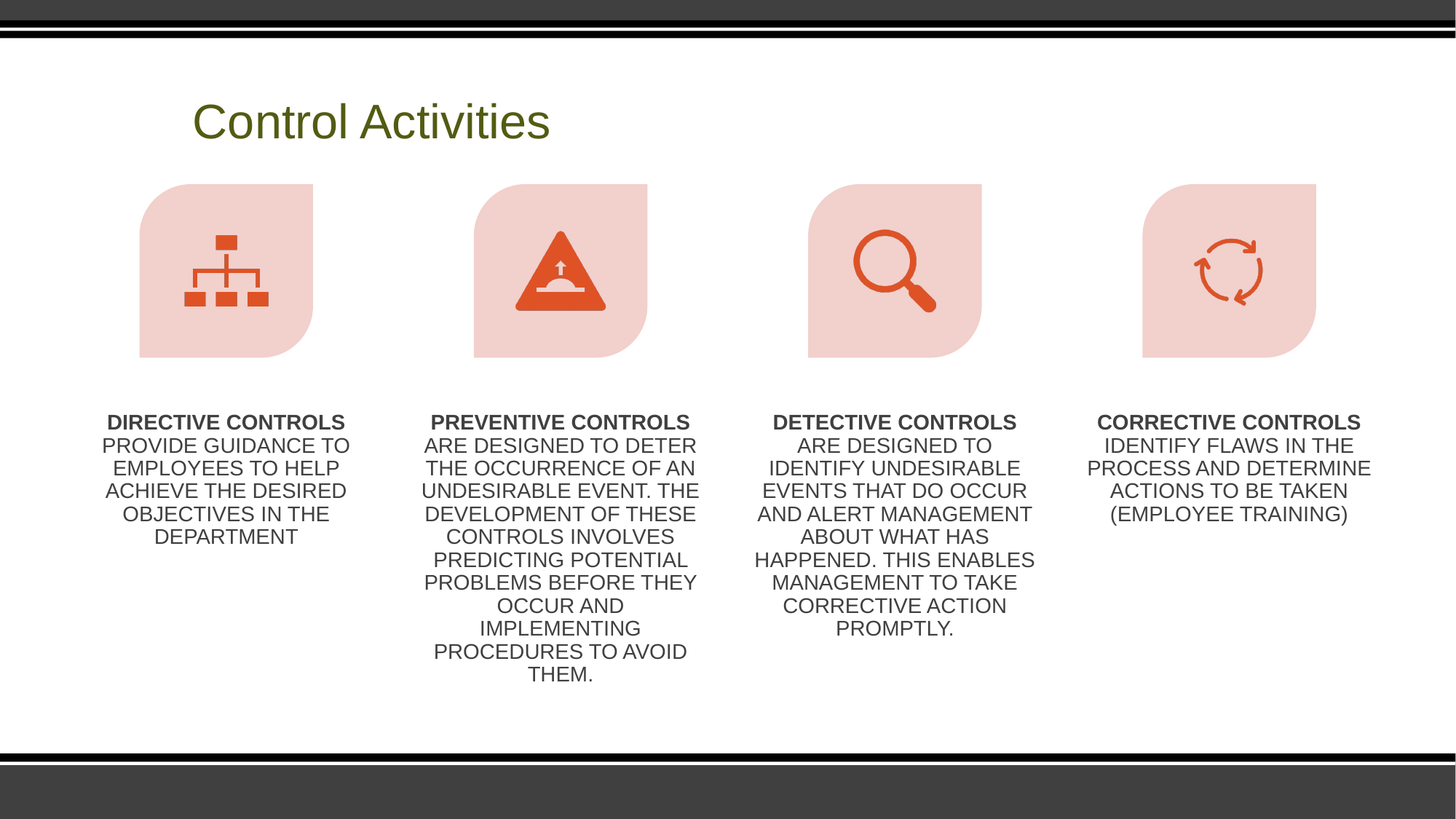

# Control Activities
Directive Controls provide guidance to employees to help achieve the desired objectives in the department
Preventive Controls are designed to deter the occurrence of an undesirable event. The development of these controls involves predicting potential problems before they occur and implementing procedures to avoid them.
Detective Controls are designed to identify undesirable events that do occur and alert management about what has happened. This enables management to take corrective action promptly.
Corrective controls identify flaws in the process and determine actions to be taken (employee training)